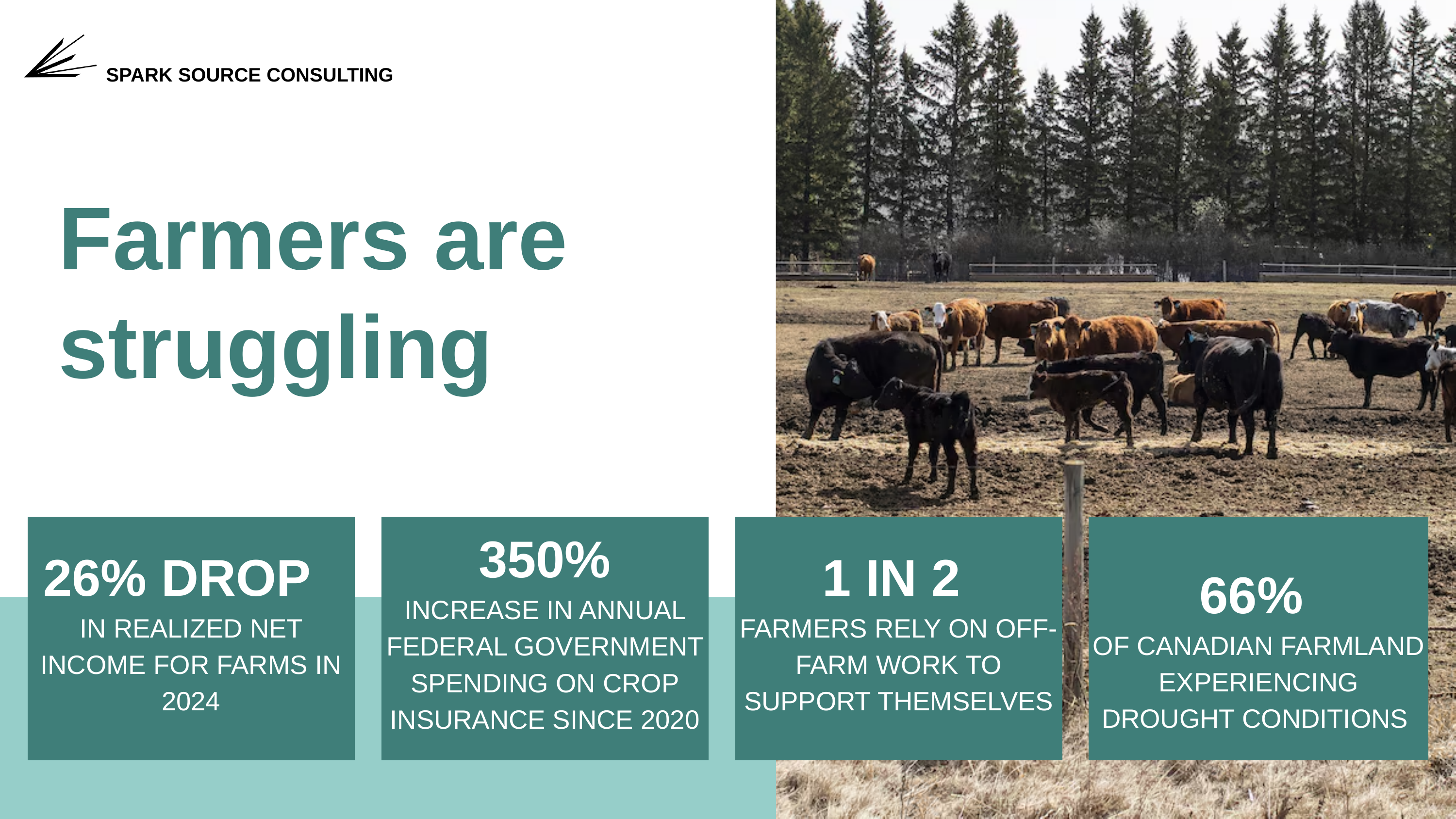

SPARK SOURCE CONSULTING
Farmers are struggling

26% DROP
IN REALIZED NET INCOME FOR FARMS IN 2024

350%
INCREASE IN ANNUAL FEDERAL GOVERNMENT SPENDING ON CROP INSURANCE SINCE 2020

1 IN 2
FARMERS RELY ON OFF-FARM WORK TO SUPPORT THEMSELVES

66%
OF CANADIAN FARMLAND EXPERIENCING DROUGHT CONDITIONS